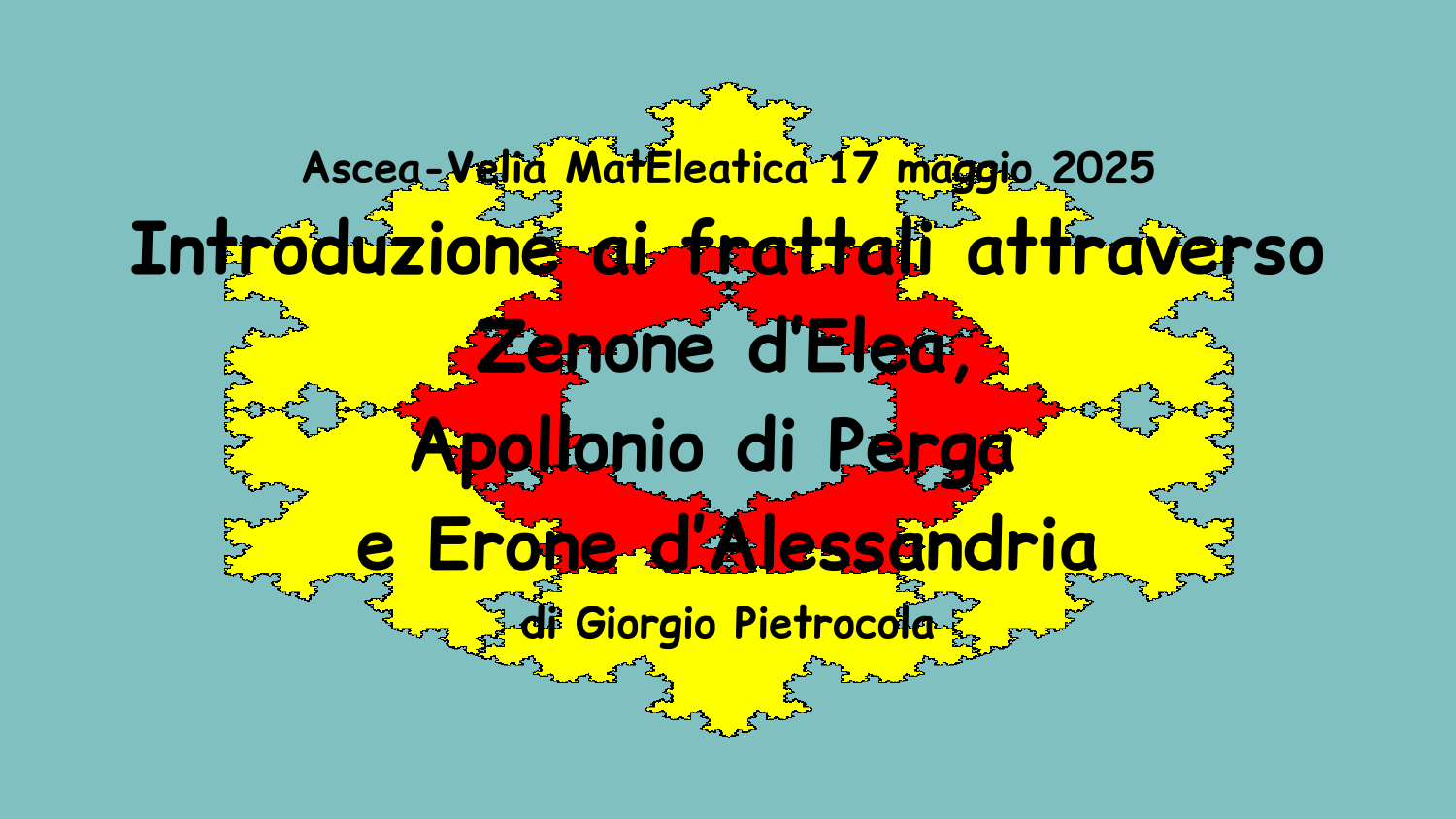

# Ascea-Velia MatEleatica 17 maggio 2025 Introduzione ai frattali attraverso Zenone d’Elea,
Apollonio di Perga
e Erone d’Alessandria
di Giorgio Pietrocola